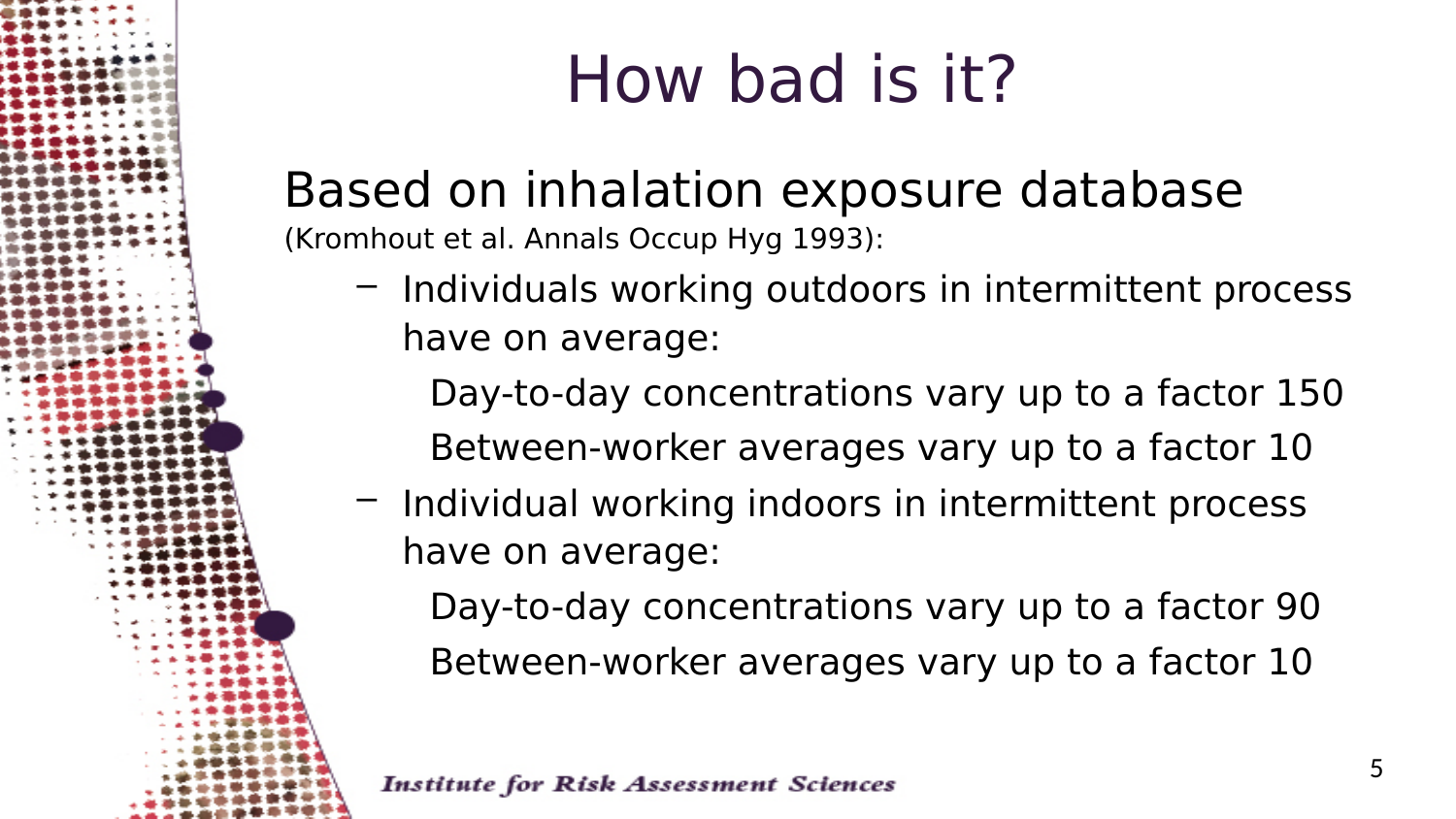

# How bad is it?
Based on inhalation exposure database (Kromhout et al. Annals Occup Hyg 1993):
Individuals working outdoors in intermittent process have on average:
Day-to-day concentrations vary up to a factor 150
Between-worker averages vary up to a factor 10
Individual working indoors in intermittent process have on average:
Day-to-day concentrations vary up to a factor 90
Between-worker averages vary up to a factor 10

5